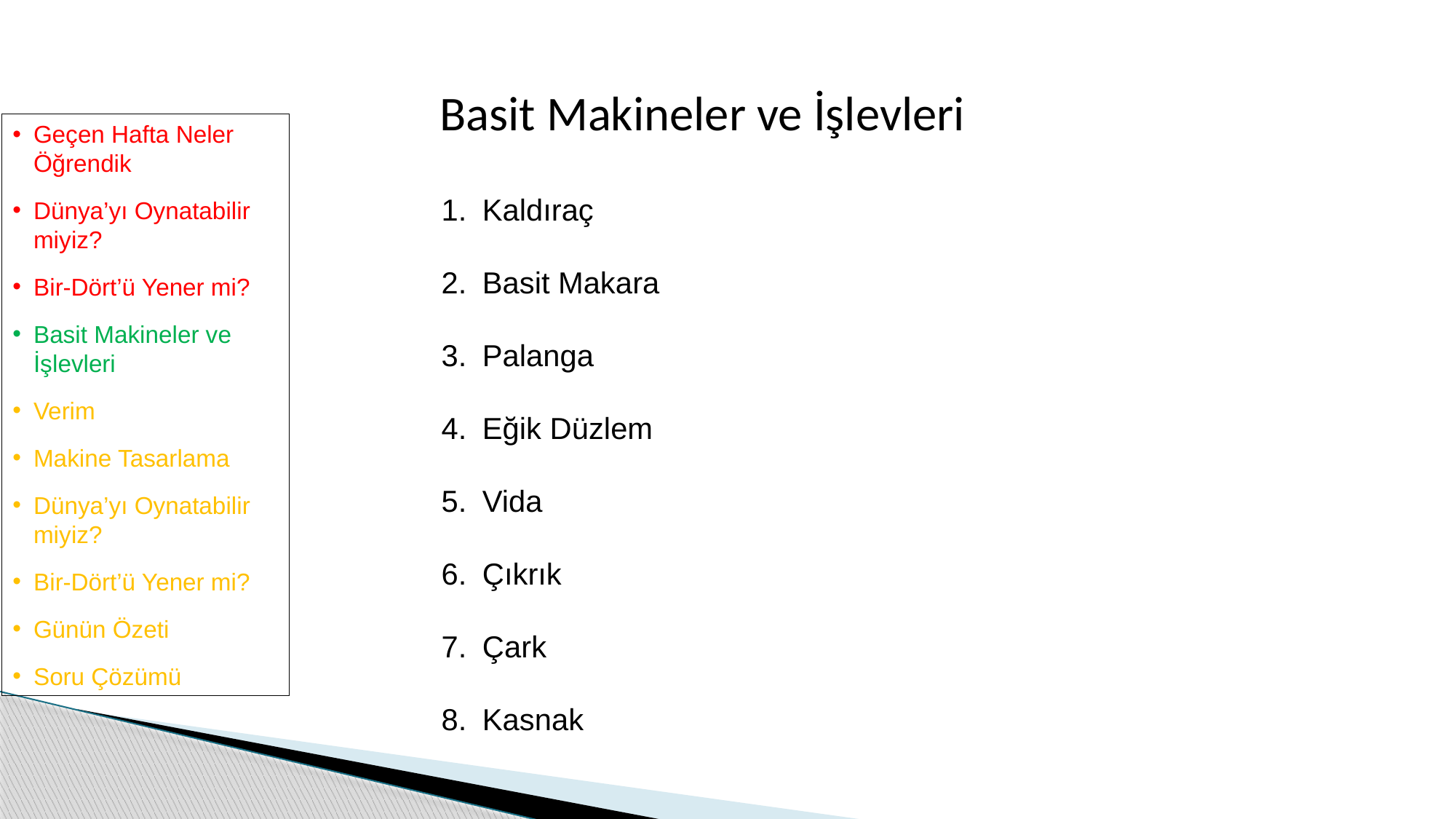

Basit Makineler ve İşlevleri
Geçen Hafta Neler Öğrendik
Dünya’yı Oynatabilir miyiz?
Bir-Dört’ü Yener mi?
Basit Makineler ve İşlevleri
Verim
Makine Tasarlama
Dünya’yı Oynatabilir miyiz?
Bir-Dört’ü Yener mi?
Günün Özeti
Soru Çözümü
Kaldıraç
Basit Makara
Palanga
Eğik Düzlem
Vida
Çıkrık
Çark
Kasnak